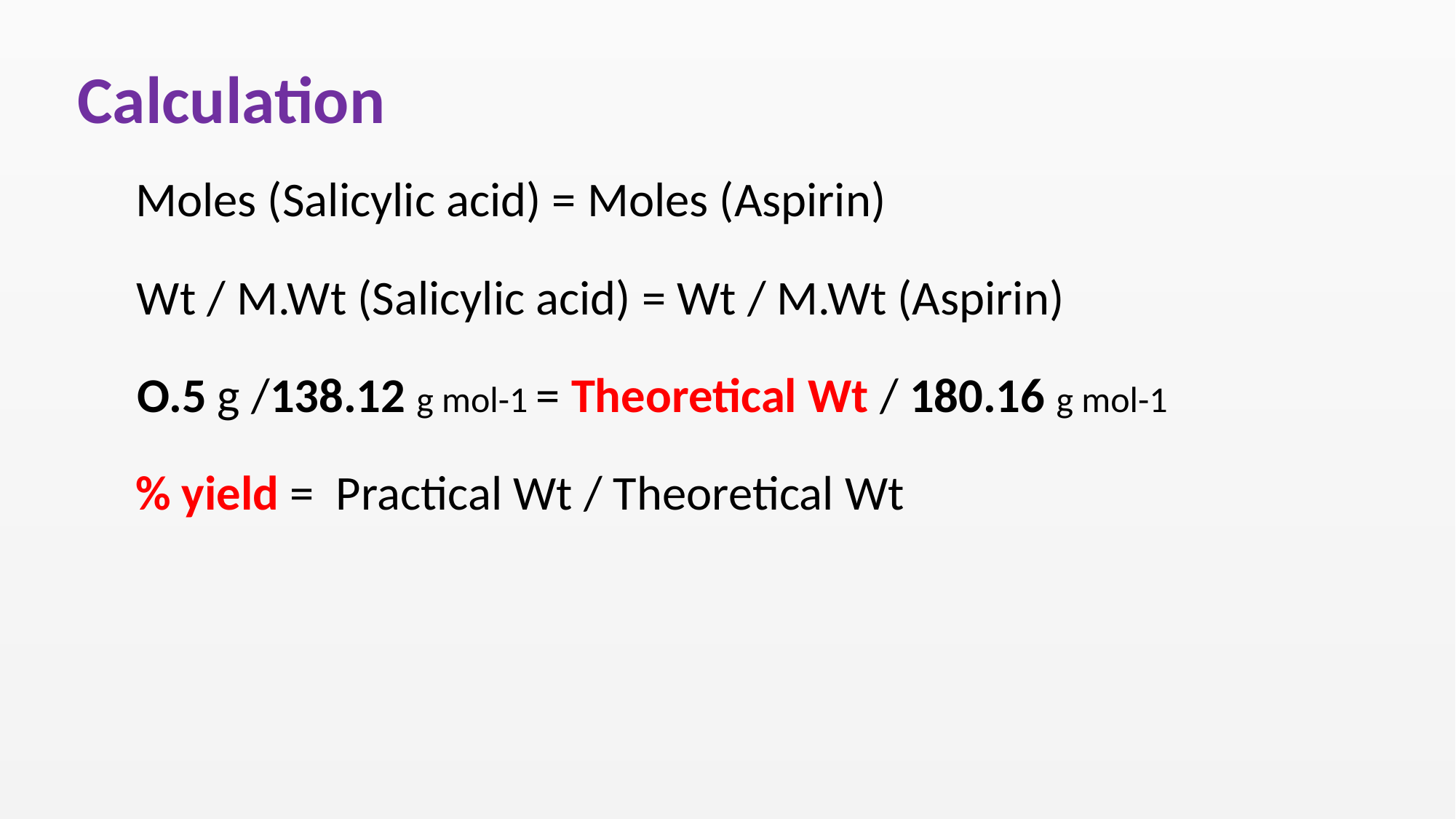

Calculation
Moles (Salicylic acid) = Moles (Aspirin)
Wt / M.Wt (Salicylic acid) = Wt / M.Wt (Aspirin)
O.5 g /138.12 g mol-1 = Theoretical Wt / 180.16 g mol-1
% yield =  Practical Wt / Theoretical Wt